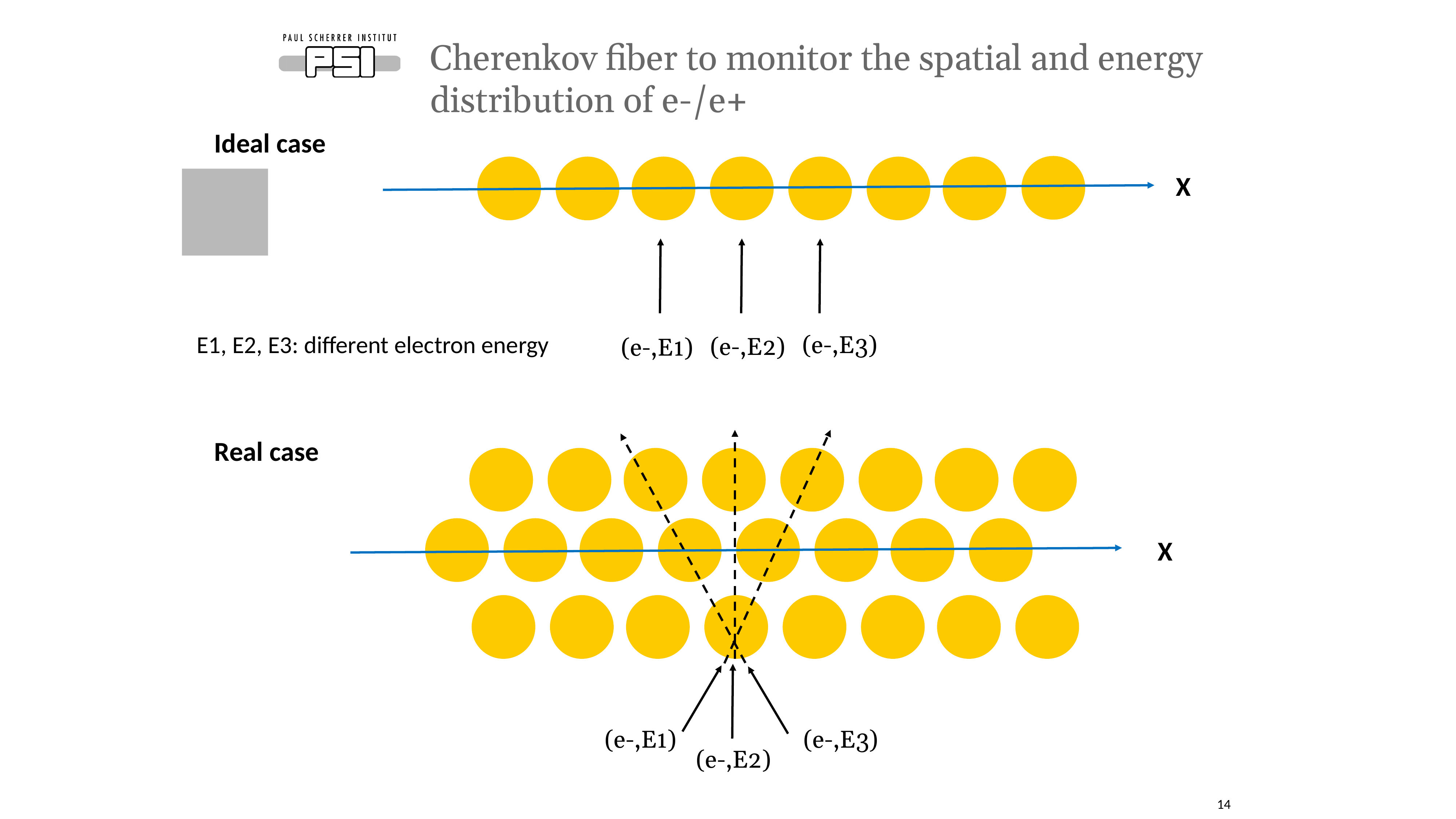

# Cherenkov fiber to monitor the spatial and energy distribution of e-/e+
Ideal case

X

E1, E2, E3: different electron energy
(e-,E3)
(e-,E2)
(e-,E1)

Real case

X

(e-,E1)
(e-,E3)
(e-,E2)
14